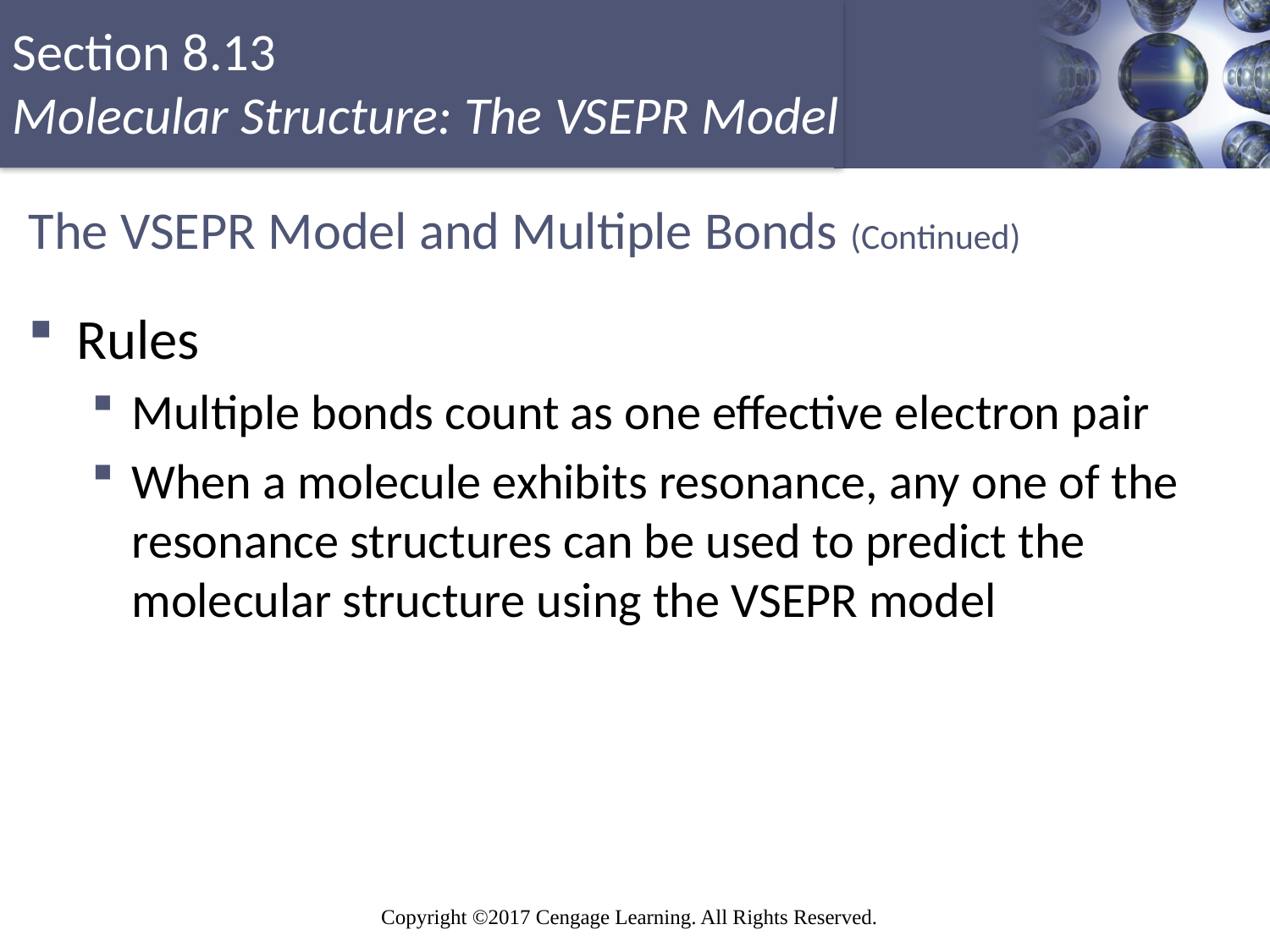

# The VSEPR Model and Multiple Bonds (Continued)
Rules
Multiple bonds count as one effective electron pair
When a molecule exhibits resonance, any one of the resonance structures can be used to predict the molecular structure using the VSEPR model